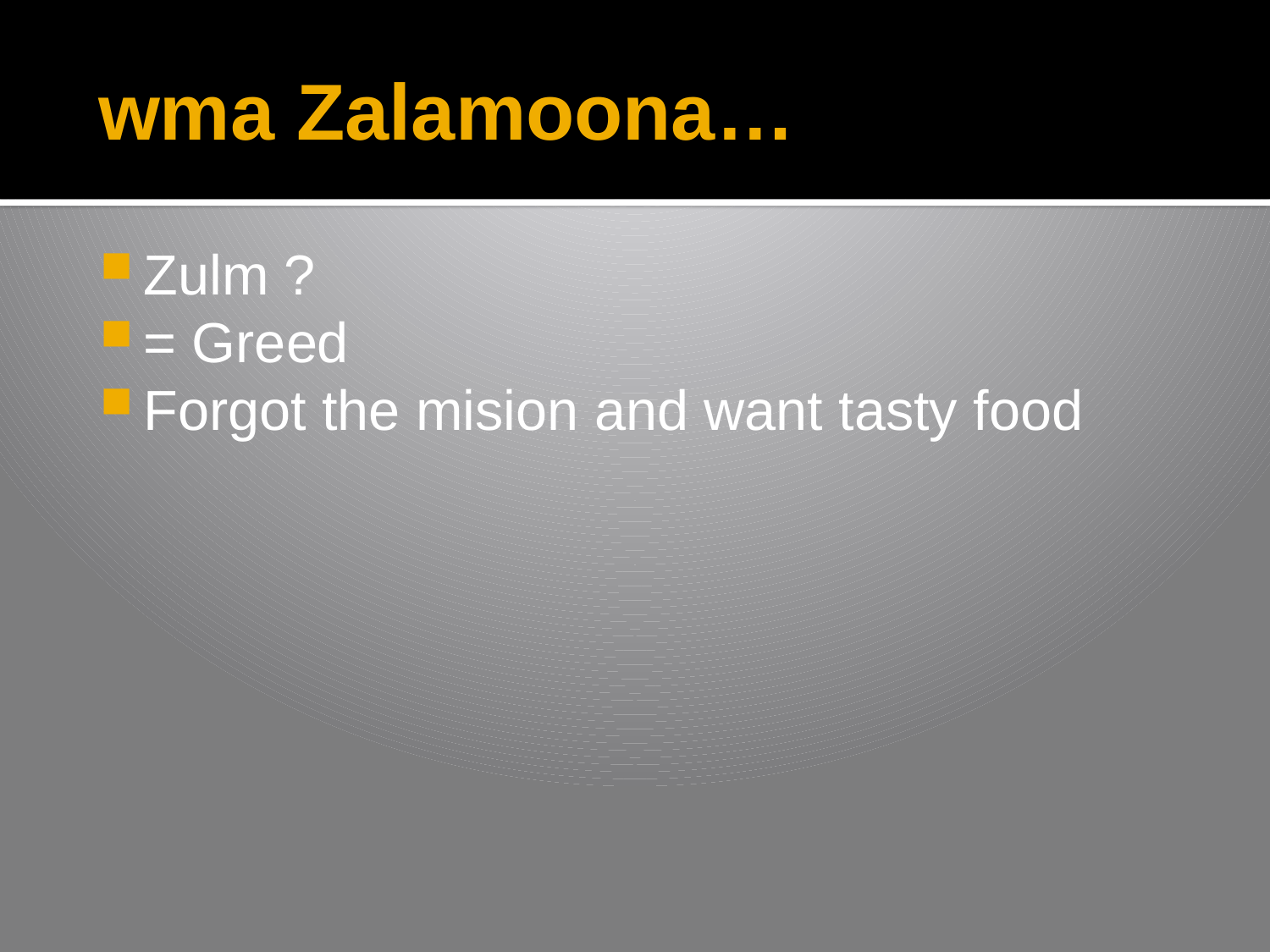

# wma Zalamoona…
Zulm ?
= Greed
Forgot the mision and want tasty food